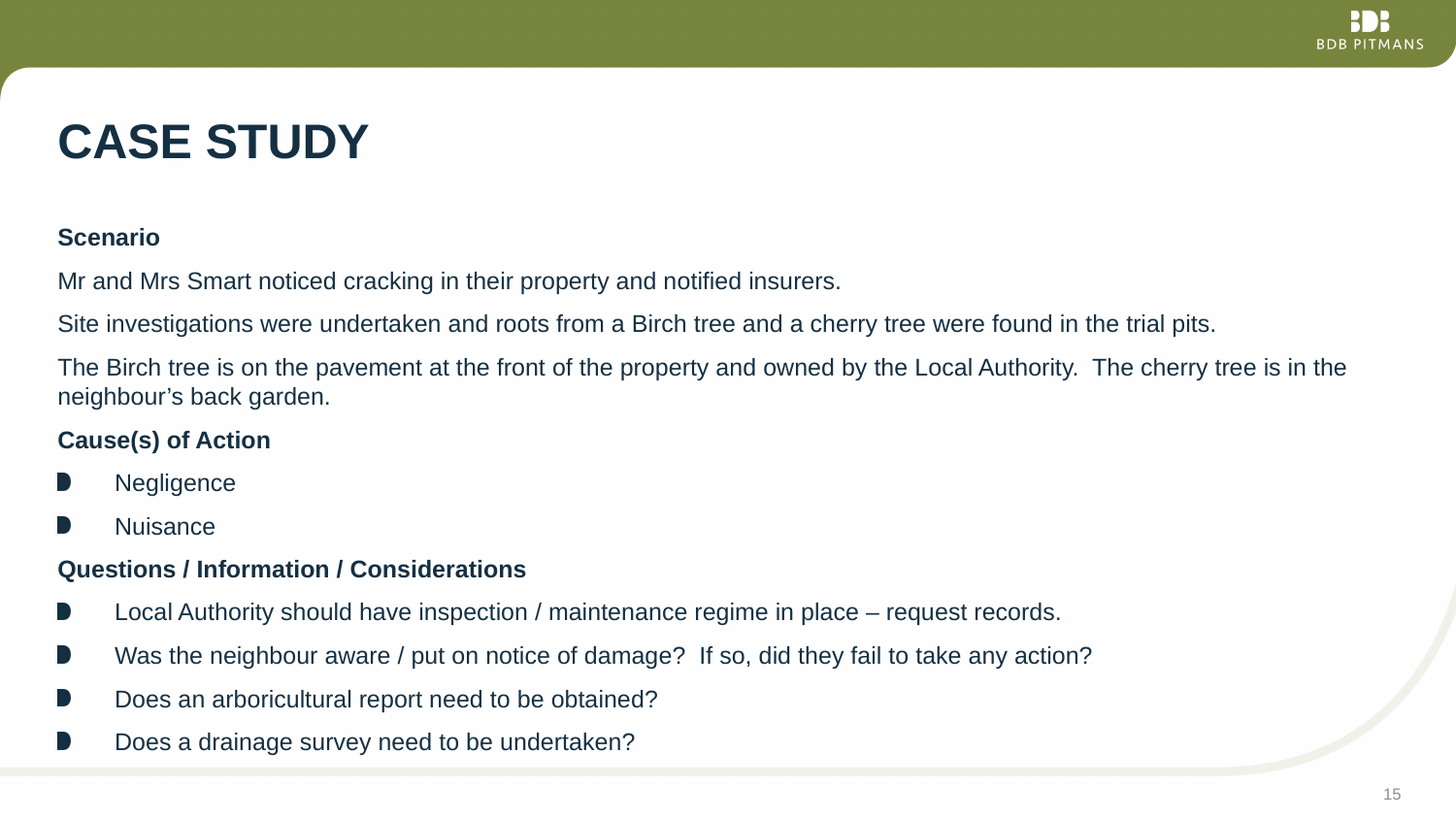

# Case study
Scenario
Mr and Mrs Smart noticed cracking in their property and notified insurers.
Site investigations were undertaken and roots from a Birch tree and a cherry tree were found in the trial pits.
The Birch tree is on the pavement at the front of the property and owned by the Local Authority.  The cherry tree is in the neighbour’s back garden.
Cause(s) of Action
Negligence
Nuisance
Questions / Information / Considerations
Local Authority should have inspection / maintenance regime in place – request records.
Was the neighbour aware / put on notice of damage?  If so, did they fail to take any action?
Does an arboricultural report need to be obtained?
Does a drainage survey need to be undertaken?
15